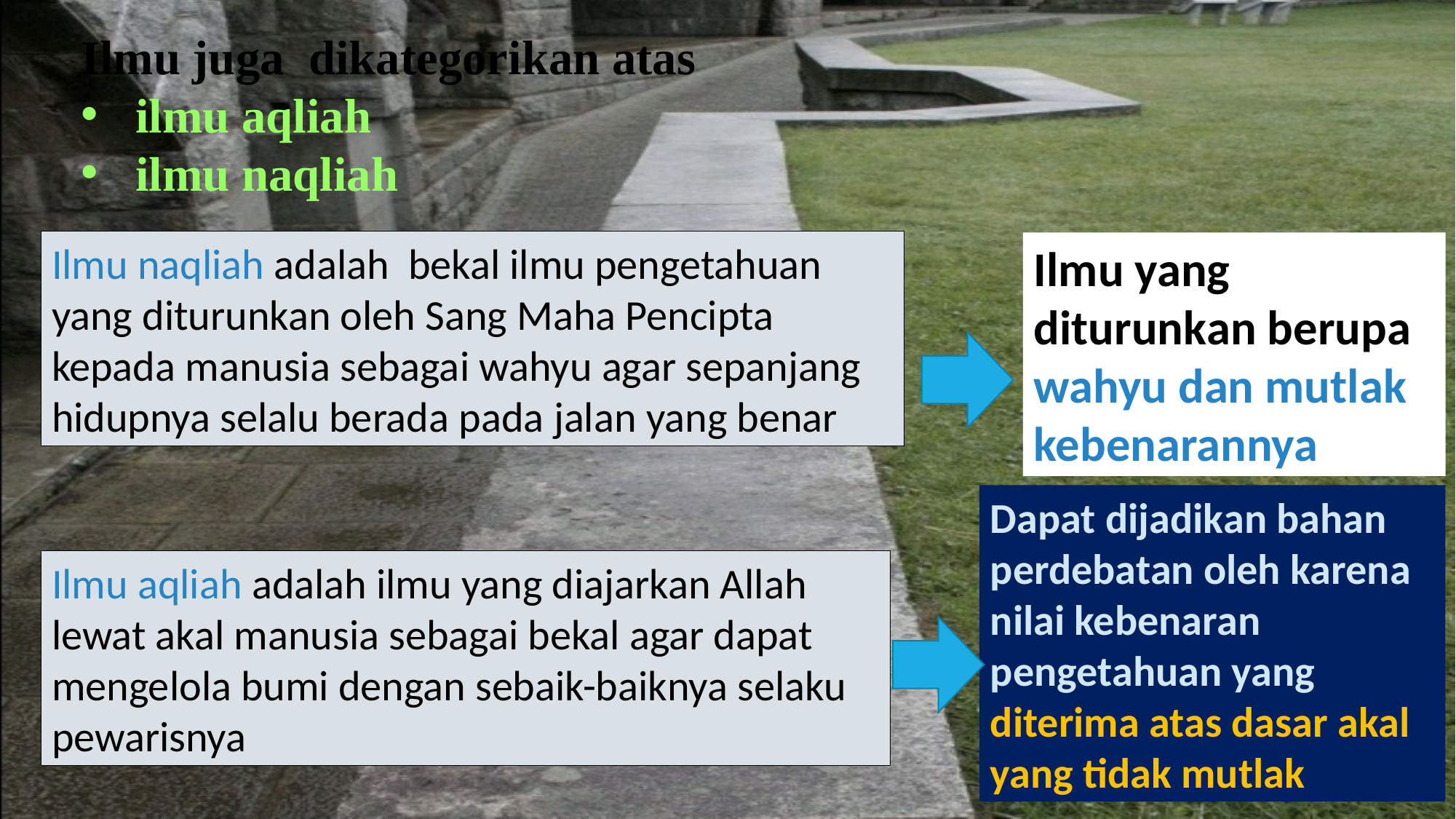

Ilmu juga  dikategorikan atas
ilmu aqliah
ilmu naqliah
Ilmu naqliah adalah  bekal ilmu pengetahuan yang diturunkan oleh Sang Maha Pencipta kepada manusia sebagai wahyu agar sepanjang hidupnya selalu berada pada jalan yang benar
Ilmu yang diturunkan berupa wahyu dan mutlak kebenarannya

Dapat dijadikan bahan perdebatan oleh karena nilai kebenaran pengetahuan yang diterima atas dasar akal yang tidak mutlak
Ilmu aqliah adalah ilmu yang diajarkan Allah lewat akal manusia sebagai bekal agar dapat mengelola bumi dengan sebaik-baiknya selaku pewarisnya